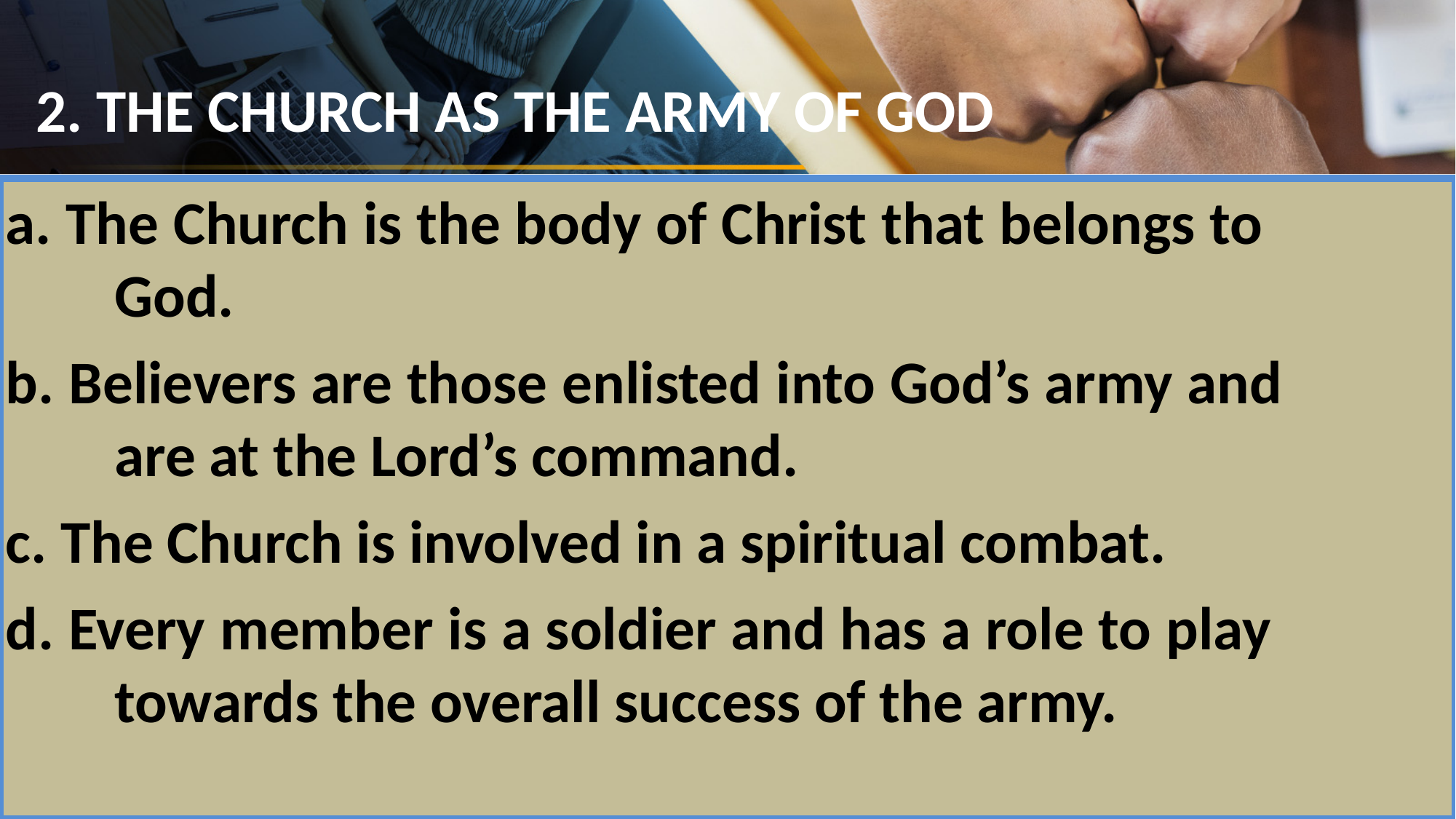

# .
2. THE CHURCH AS THE ARMY OF GOD
a. The Church is the body of Christ that belongs to    		     	God.
b. Believers are those enlisted into God’s army and  	  	     	are at the Lord’s command.
c. The Church is involved in a spiritual combat.
d. Every member is a soldier and has a role to play 	 	     	towards the overall success of the army.